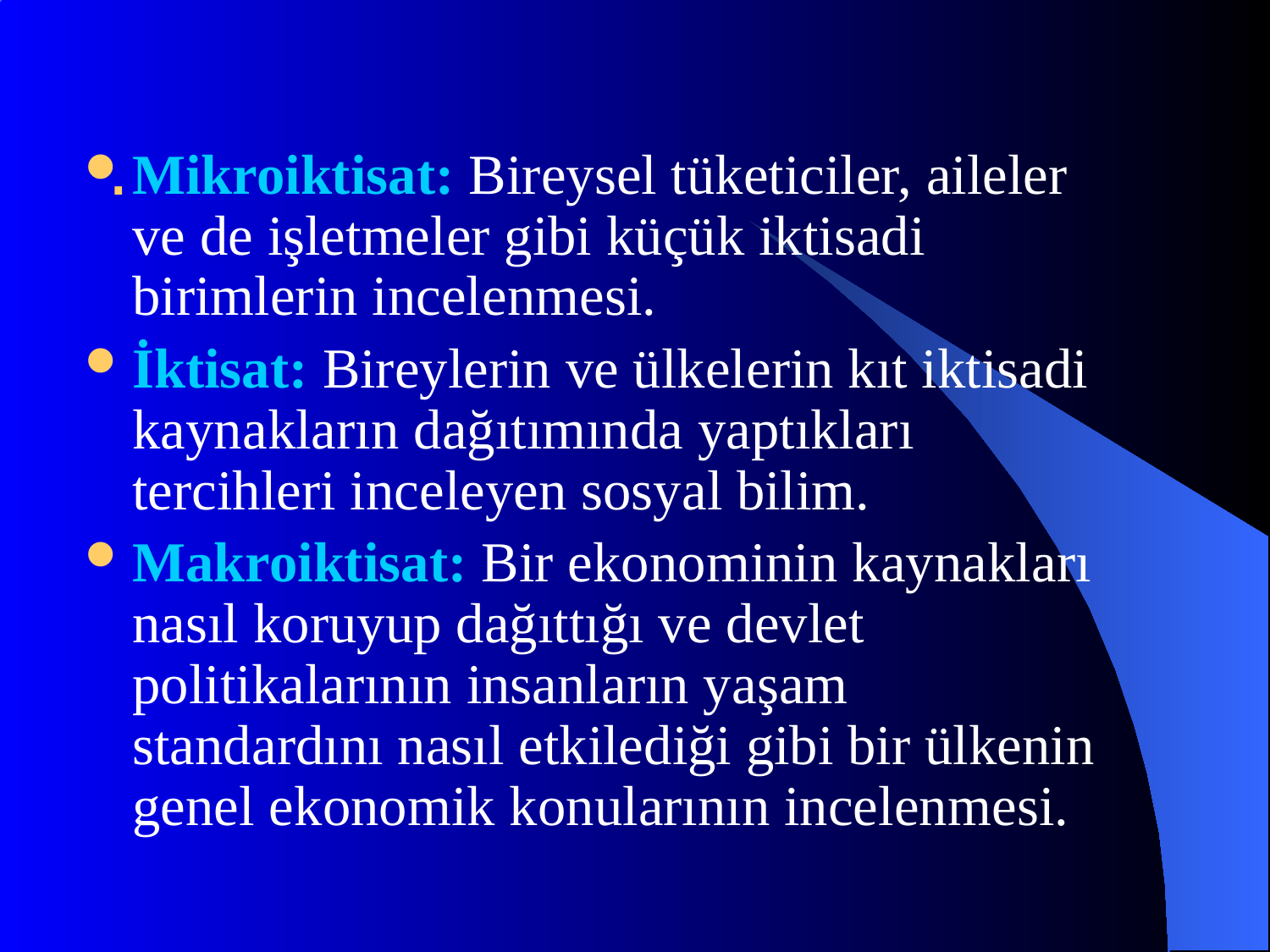

# .
Mikroiktisat: Bireysel tüketiciler, aileler ve de işletmeler gibi küçük iktisadi birimlerin incelenmesi.
İktisat: Bireylerin ve ülkelerin kıt iktisadi kaynakların dağıtımında yaptıkları tercihleri inceleyen sosyal bilim.
Makroiktisat: Bir ekonominin kaynakları nasıl koruyup dağıttığı ve devlet politikalarının insanların yaşam standardını nasıl etkilediği gibi bir ülkenin genel ekonomik konularının incelenmesi.